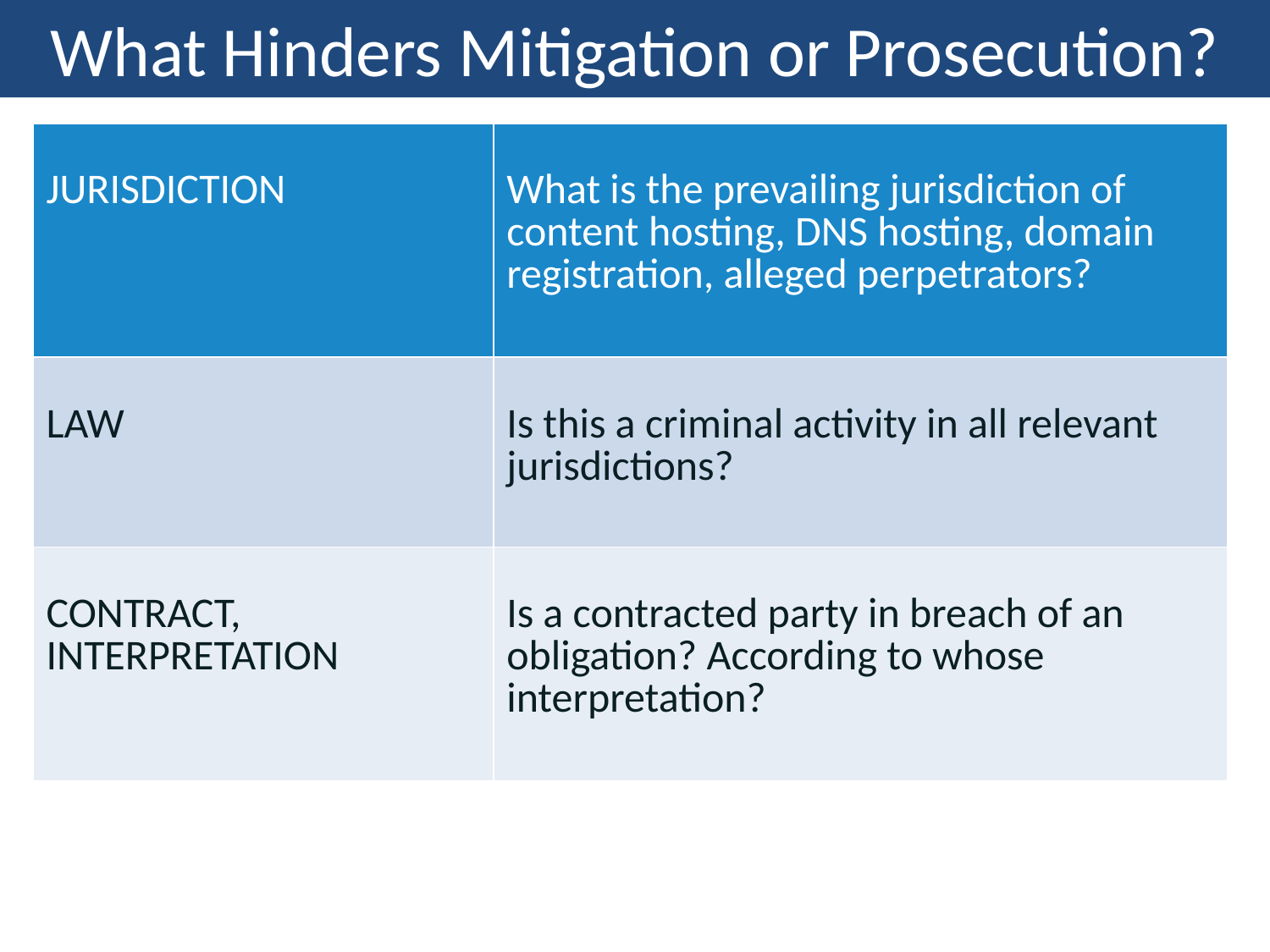

5/25/2017
Investigating DNS Abuse
58
What Hinders Mitigation or Prosecution?
| JURISDICTION | What is the prevailing jurisdiction of content hosting, DNS hosting, domain registration, alleged perpetrators? |
| --- | --- |
| LAW | Is this a criminal activity in all relevant jurisdictions? |
| CONTRACT, INTERPRETATION | Is a contracted party in breach of an obligation? According to whose interpretation? |